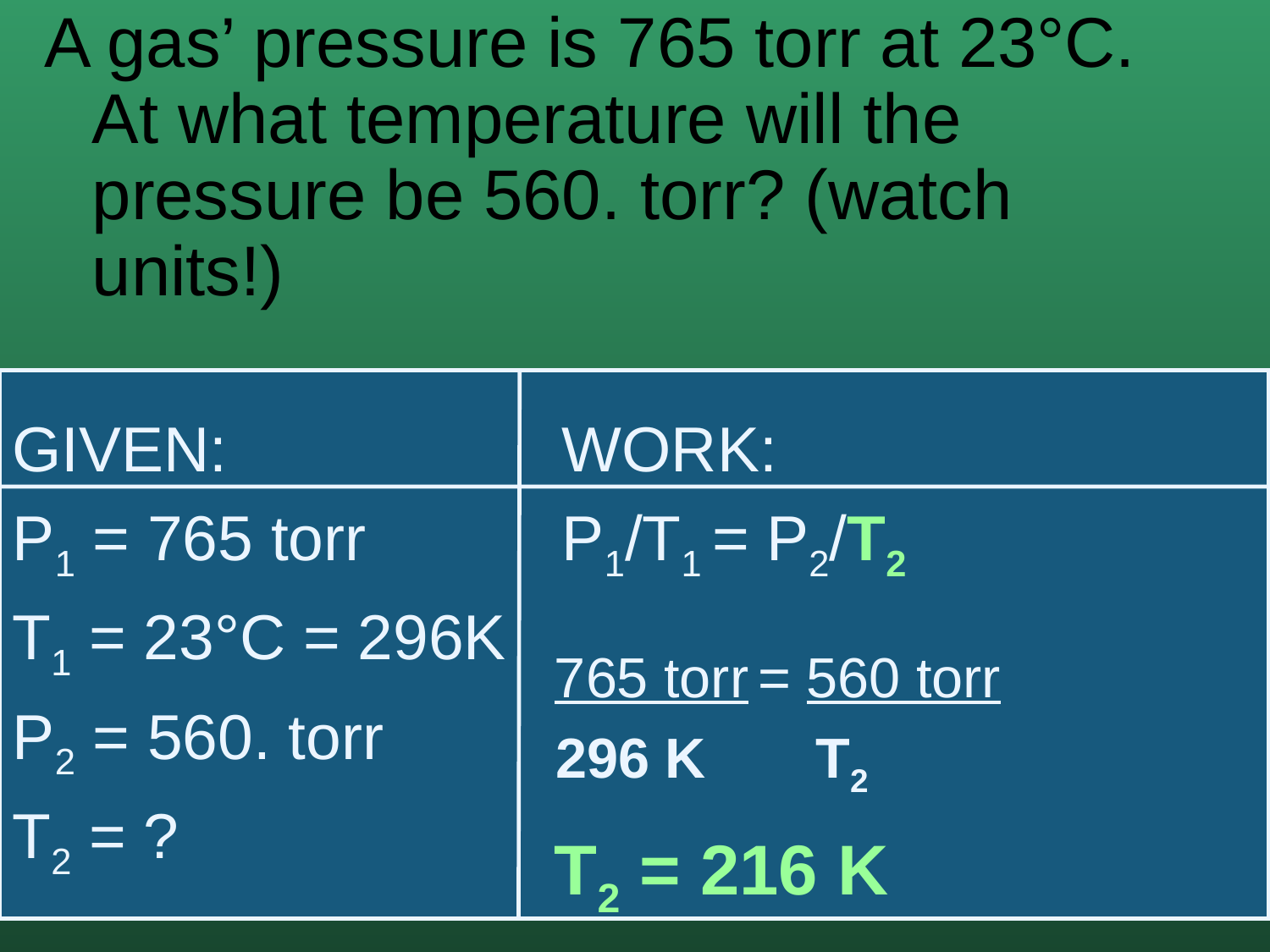

A gas’ pressure is 765 torr at 23°C.  At what temperature will the pressure be 560. torr? (watch units!)

GIVEN:
P1 = 765 torr
T1 = 23°C = 296K
P2 = 560. torr
T2 = ?
    WORK:
    P1/T1 = P2/T2

    765 torr = 560 torr
       296 K       T2
    T2 = 216 K